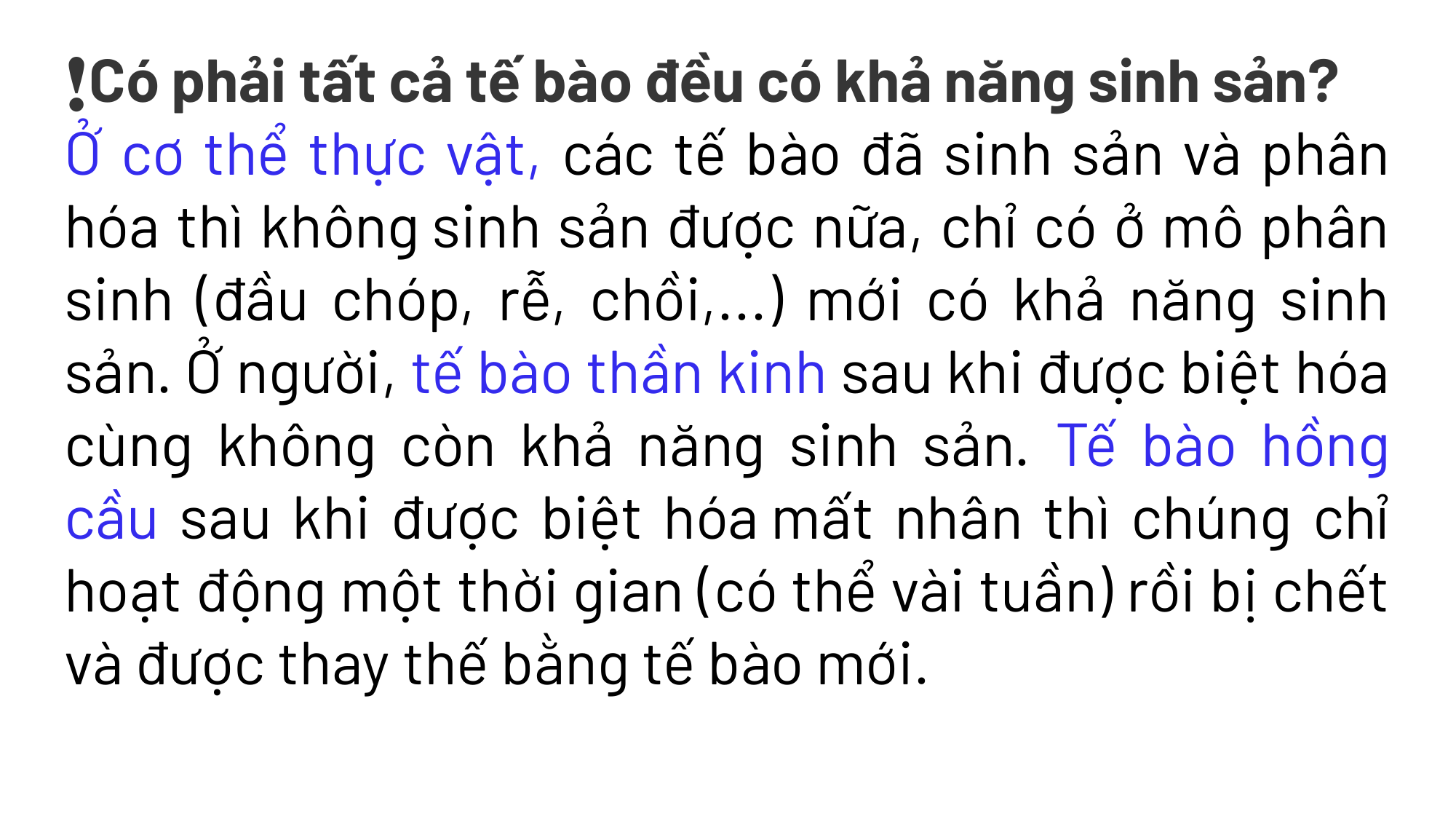

❗Có phải tất cả tế bào đều có khả năng sinh sản?
Ở cơ thể thực vật, các tế bào đã sinh sản và phân hóa thì không sinh sản được nữa, chỉ có ở mô phân sinh (đầu chóp, rễ, chồi,...) mới có khả năng sinh sản. Ở người, tế bào thần kinh sau khi được biệt hóa cùng không còn khả năng sinh sản. Tế bào hồng cầu sau khi được biệt hóa mất nhân thì chúng chỉ hoạt động một thời gian (có thể vài tuần) rồi bị chết và được thay thế bằng tế bào mới.